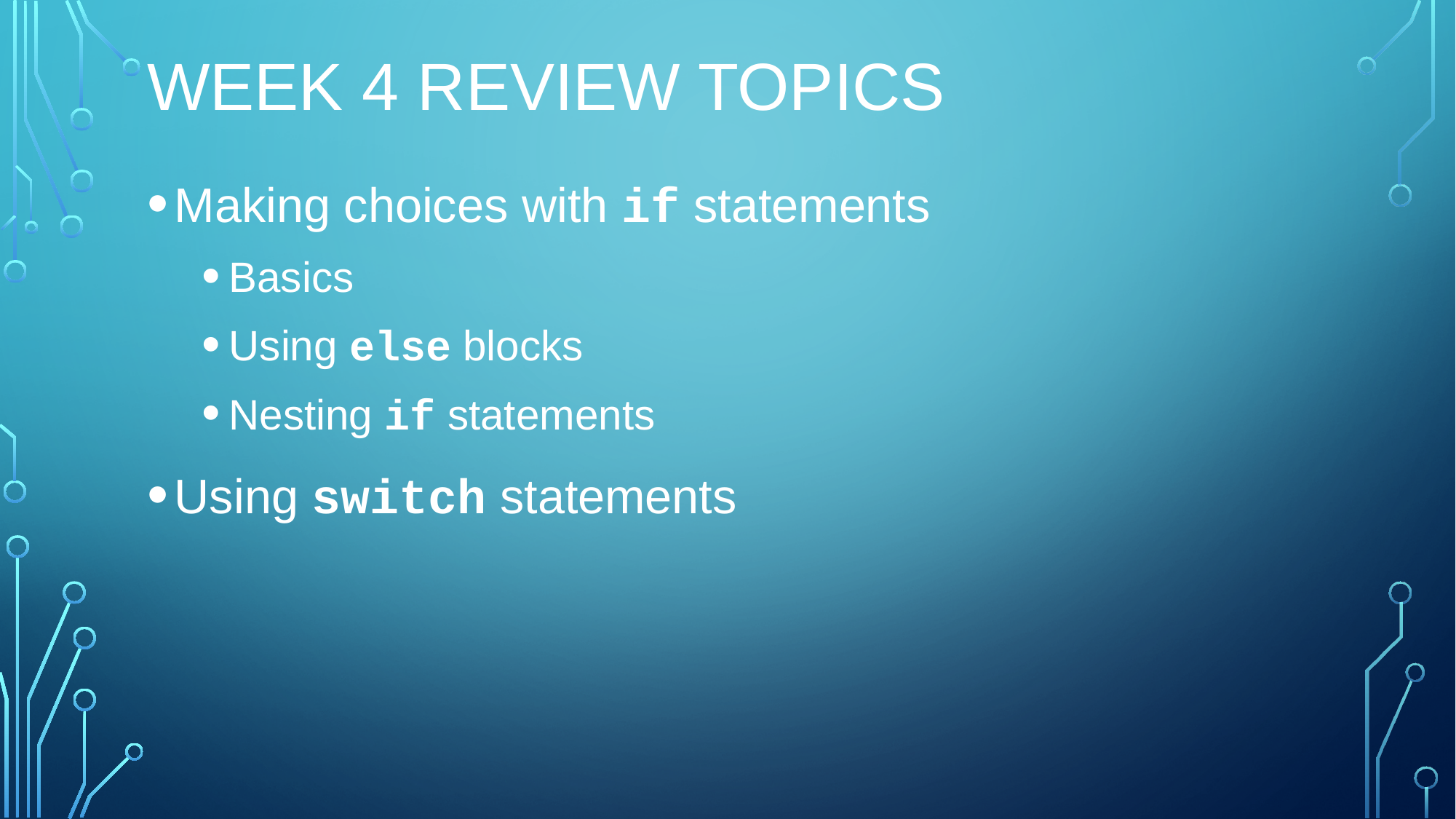

# Week 4 review topics
Making choices with if statements
Basics
Using else blocks
Nesting if statements
Using switch statements